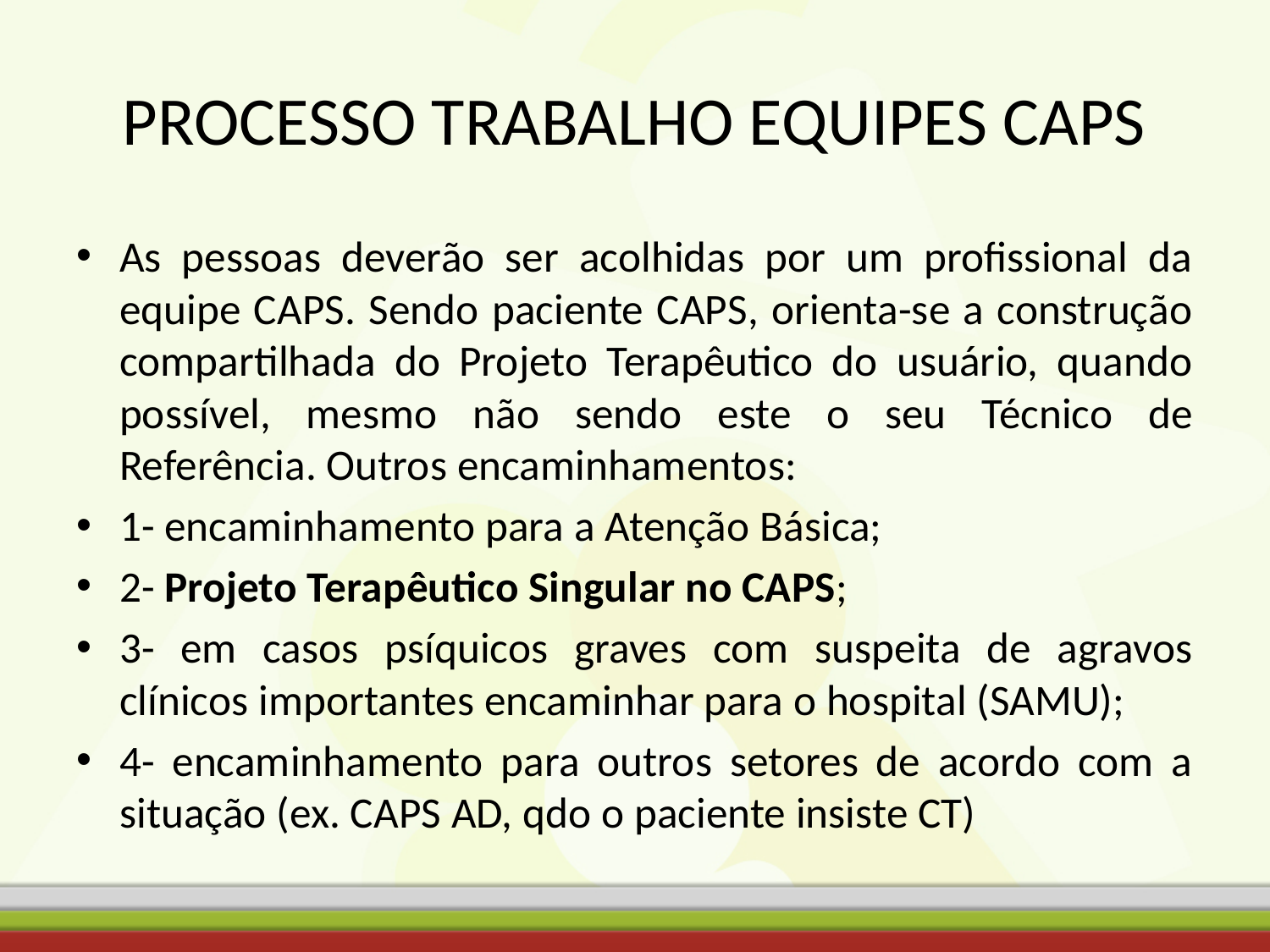

# PROCESSO TRABALHO EQUIPES CAPS
As pessoas deverão ser acolhidas por um profissional da equipe CAPS. Sendo paciente CAPS, orienta-se a construção compartilhada do Projeto Terapêutico do usuário, quando possível, mesmo não sendo este o seu Técnico de Referência. Outros encaminhamentos:
1- encaminhamento para a Atenção Básica;
2- Projeto Terapêutico Singular no CAPS;
3- em casos psíquicos graves com suspeita de agravos clínicos importantes encaminhar para o hospital (SAMU);
4- encaminhamento para outros setores de acordo com a situação (ex. CAPS AD, qdo o paciente insiste CT)